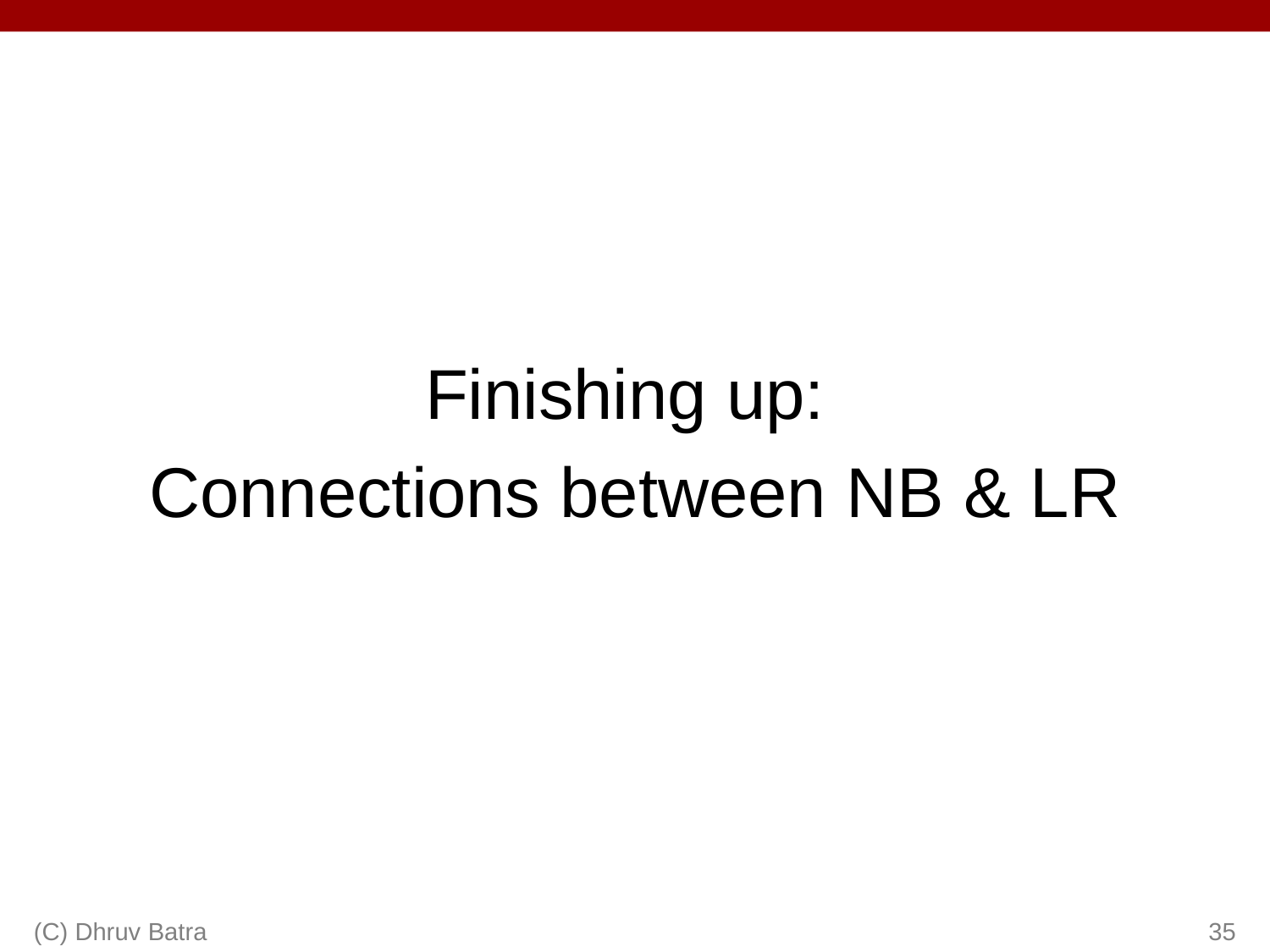

#

Finishing up:
Connections between NB & LR
(C) Dhruv Batra
35